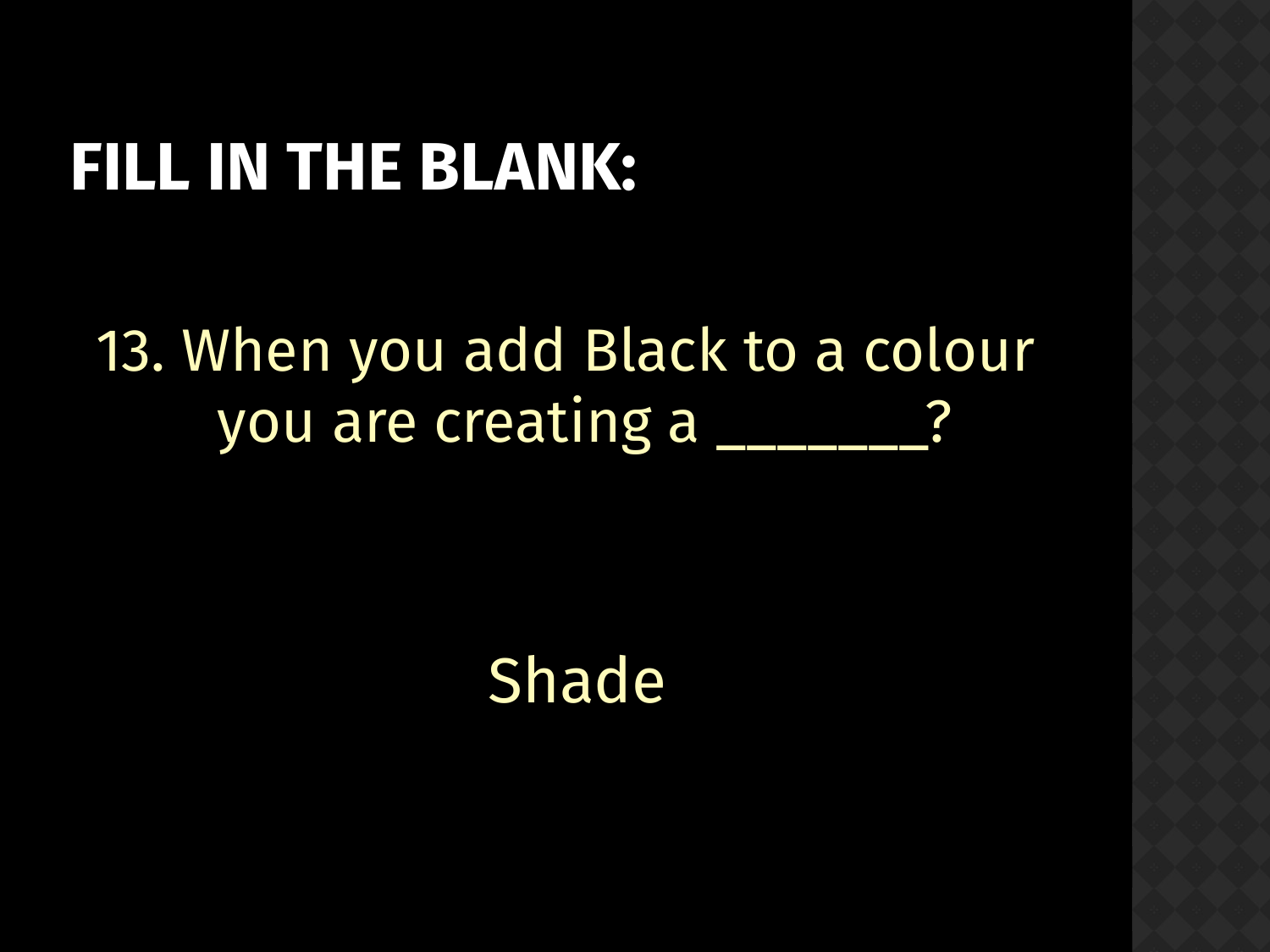

# Fill in the Blank:

13. When you add Black to a colour you are creating a _______?

Shade